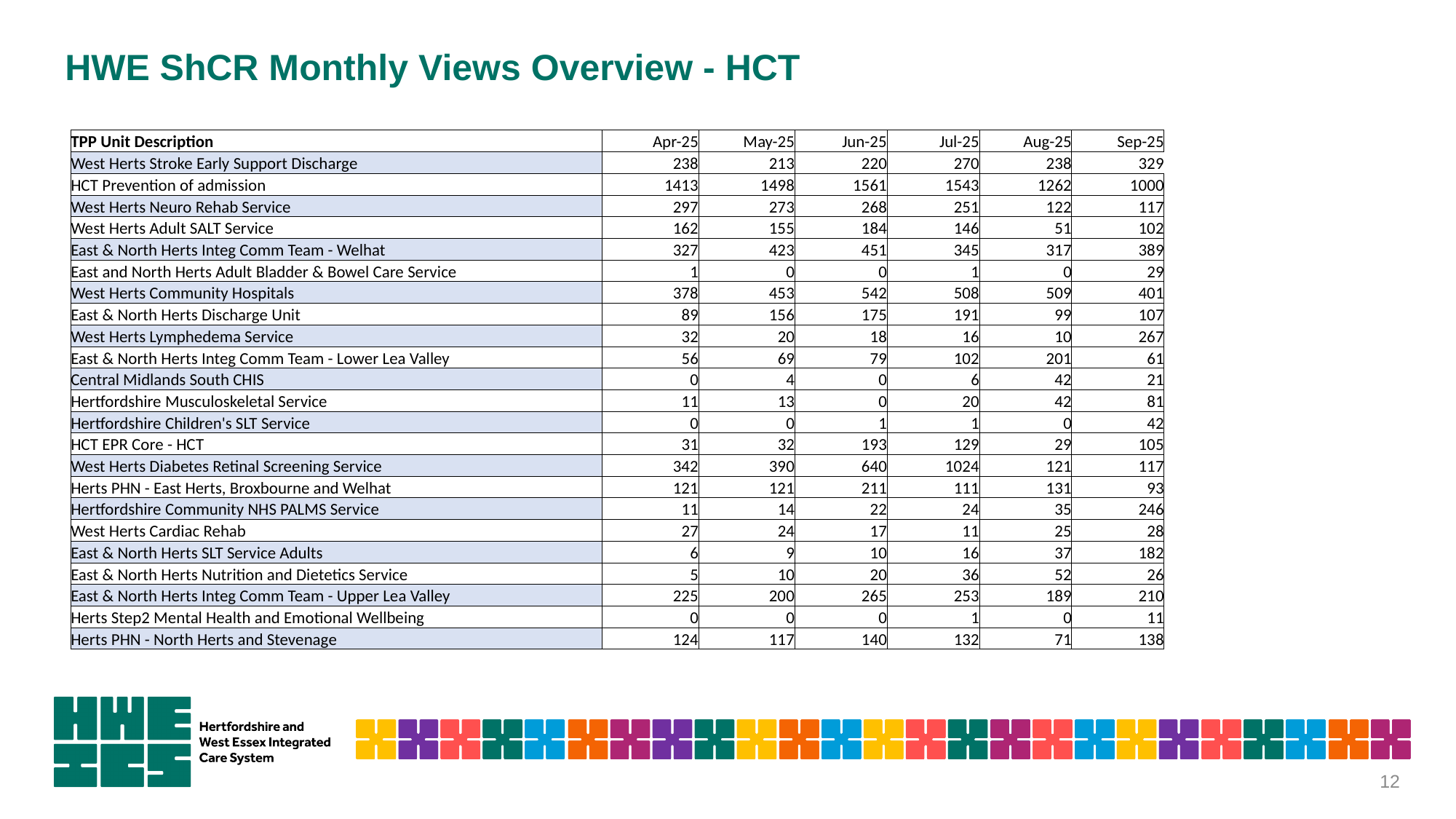

# HWE ShCR Monthly Views Overview - HCT
| TPP Unit Description | Apr-25 | May-25 | Jun-25 | Jul-25 | Aug-25 | Sep-25 |
| --- | --- | --- | --- | --- | --- | --- |
| West Herts Stroke Early Support Discharge | 238 | 213 | 220 | 270 | 238 | 329 |
| HCT Prevention of admission | 1413 | 1498 | 1561 | 1543 | 1262 | 1000 |
| West Herts Neuro Rehab Service | 297 | 273 | 268 | 251 | 122 | 117 |
| West Herts Adult SALT Service | 162 | 155 | 184 | 146 | 51 | 102 |
| East & North Herts Integ Comm Team - Welhat | 327 | 423 | 451 | 345 | 317 | 389 |
| East and North Herts Adult Bladder & Bowel Care Service | 1 | 0 | 0 | 1 | 0 | 29 |
| West Herts Community Hospitals | 378 | 453 | 542 | 508 | 509 | 401 |
| East & North Herts Discharge Unit | 89 | 156 | 175 | 191 | 99 | 107 |
| West Herts Lymphedema Service | 32 | 20 | 18 | 16 | 10 | 267 |
| East & North Herts Integ Comm Team - Lower Lea Valley | 56 | 69 | 79 | 102 | 201 | 61 |
| Central Midlands South CHIS | 0 | 4 | 0 | 6 | 42 | 21 |
| Hertfordshire Musculoskeletal Service | 11 | 13 | 0 | 20 | 42 | 81 |
| Hertfordshire Children's SLT Service | 0 | 0 | 1 | 1 | 0 | 42 |
| HCT EPR Core - HCT | 31 | 32 | 193 | 129 | 29 | 105 |
| West Herts Diabetes Retinal Screening Service | 342 | 390 | 640 | 1024 | 121 | 117 |
| Herts PHN - East Herts, Broxbourne and Welhat | 121 | 121 | 211 | 111 | 131 | 93 |
| Hertfordshire Community NHS PALMS Service | 11 | 14 | 22 | 24 | 35 | 246 |
| West Herts Cardiac Rehab | 27 | 24 | 17 | 11 | 25 | 28 |
| East & North Herts SLT Service Adults | 6 | 9 | 10 | 16 | 37 | 182 |
| East & North Herts Nutrition and Dietetics Service | 5 | 10 | 20 | 36 | 52 | 26 |
| East & North Herts Integ Comm Team - Upper Lea Valley | 225 | 200 | 265 | 253 | 189 | 210 |
| Herts Step2 Mental Health and Emotional Wellbeing | 0 | 0 | 0 | 1 | 0 | 11 |
| Herts PHN - North Herts and Stevenage | 124 | 117 | 140 | 132 | 71 | 138 |
12